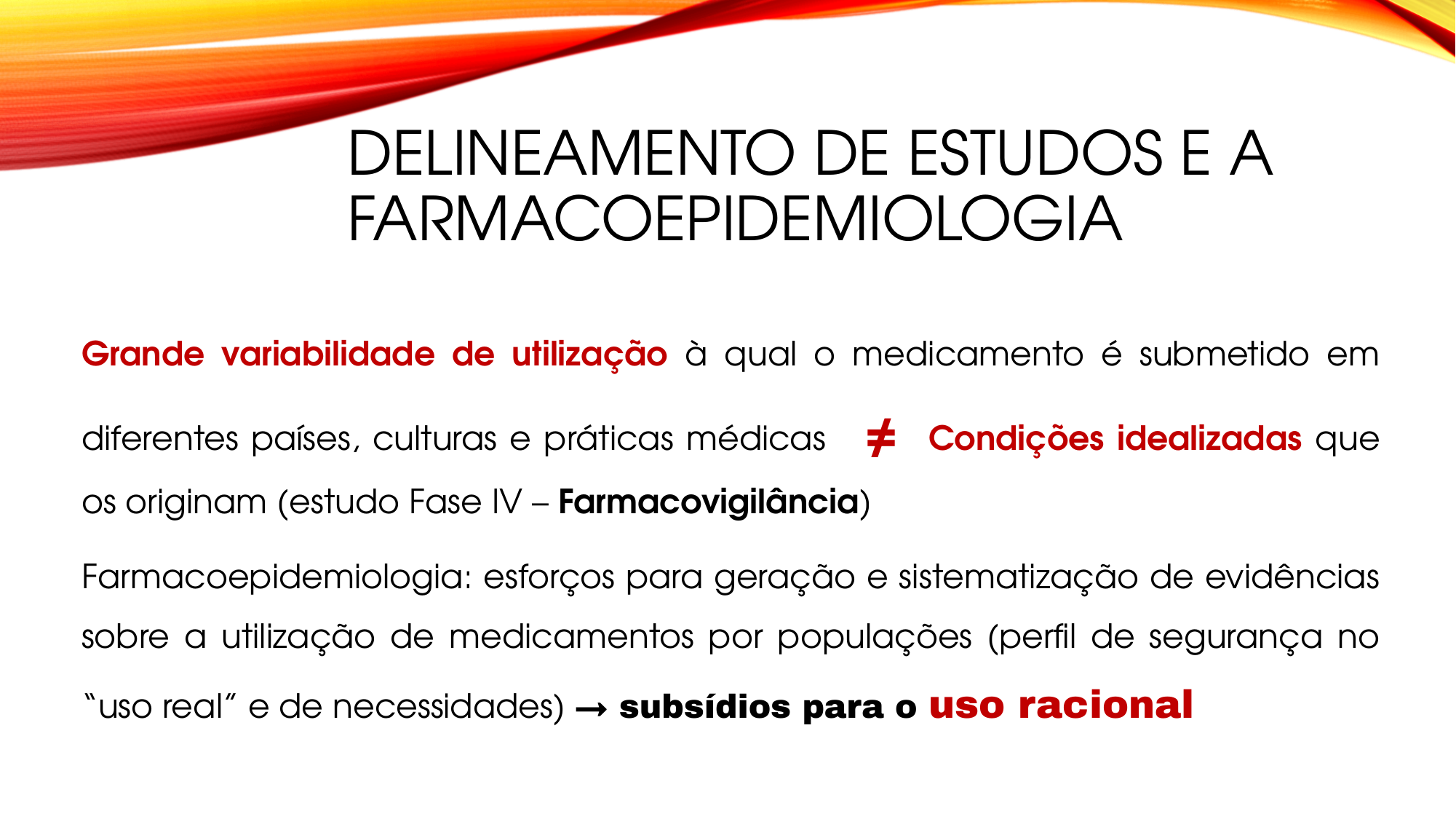

# DELINEAMENTO DE ESTUDOS E A FARMACOEPIDEMIOLOGIA
Grande variabilidade de utilização à qual o medicamento é submetido em diferentes países, culturas e práticas médicas   ≠  Condições idealizadas que os originam (estudo Fase IV – Farmacovigilância)
Farmacoepidemiologia: esforços para geração e sistematização de evidências sobre a utilização de medicamentos por populações (perfil de segurança no “uso real” e de necessidades) → subsídios para o uso racional